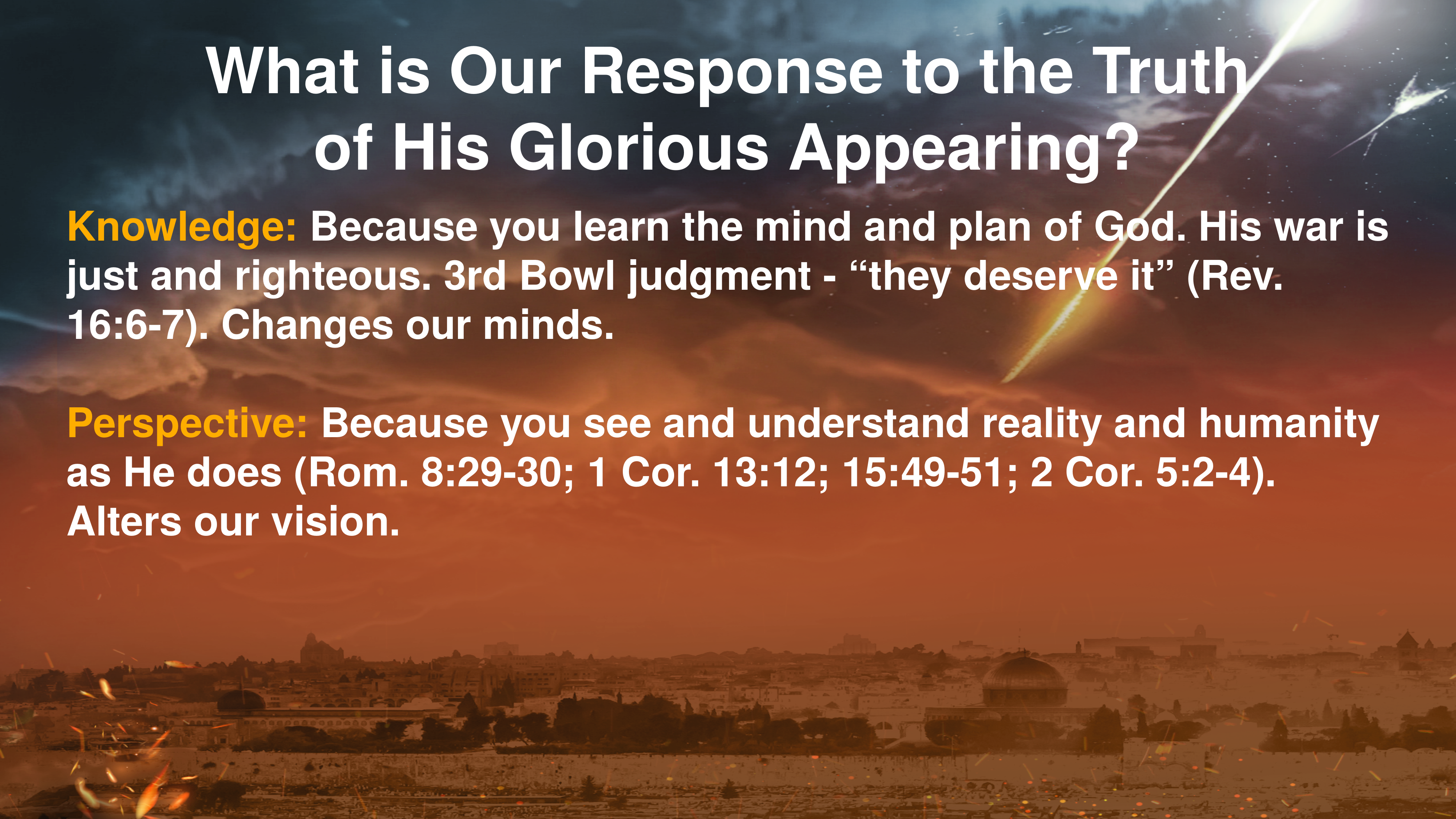

What is Our Response to the Truth
of His Glorious Appearing?
Knowledge: Because you learn the mind and plan of God. His war is just and righteous. 3rd Bowl judgment - “they deserve it” (Rev. 16:6-7). Changes our minds.

Perspective: Because you see and understand reality and humanity as He does (Rom. 8:29-30; 1 Cor. 13:12; 15:49-51; 2 Cor. 5:2-4). Alters our vision.